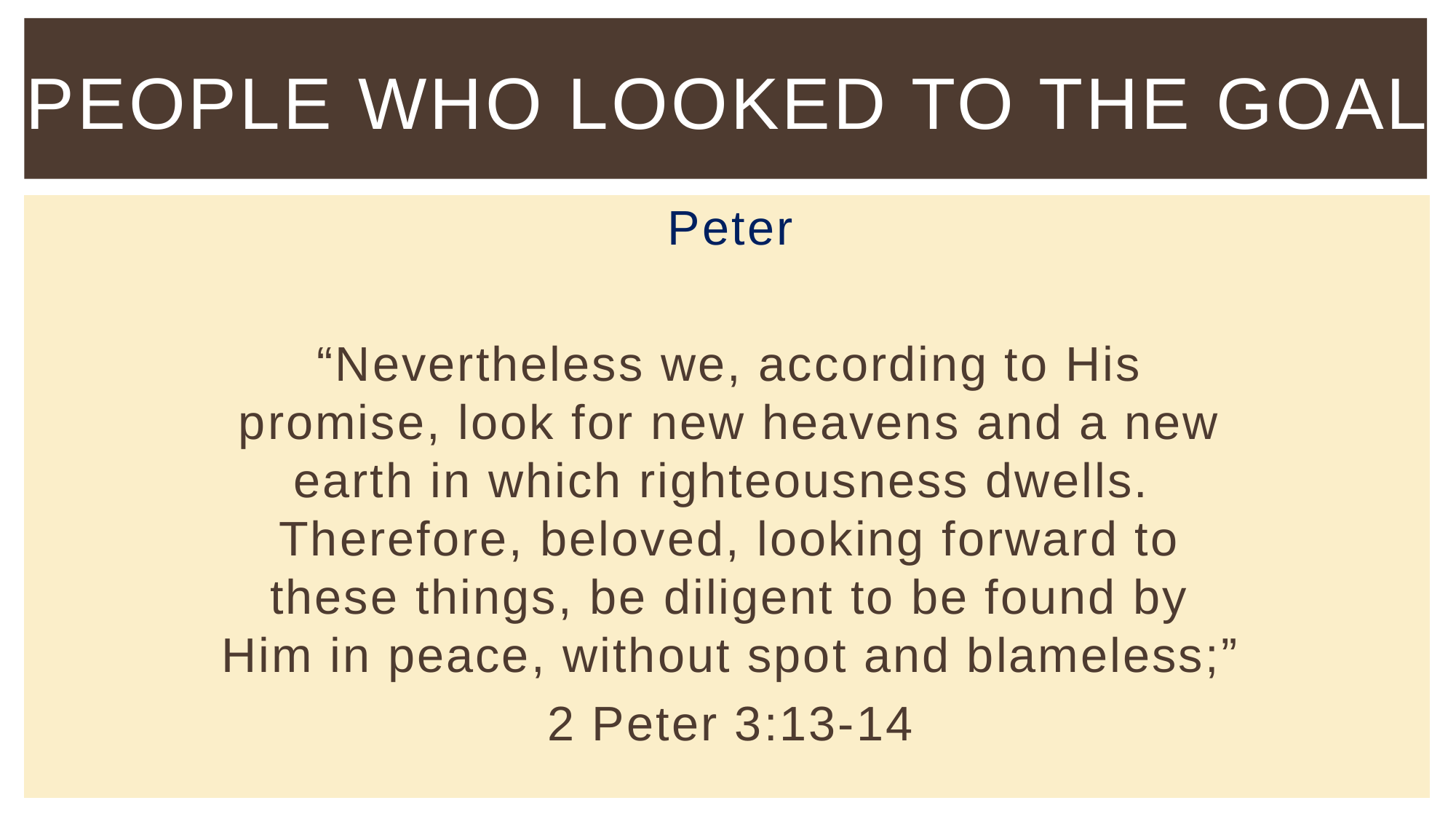

# People Who Looked to the Goal
Peter

“Nevertheless we, according to His promise, look for new heavens and a new earth in which righteousness dwells.  Therefore, beloved, looking forward to these things, be diligent to be found by Him in peace, without spot and blameless;”
2 Peter 3:13-14